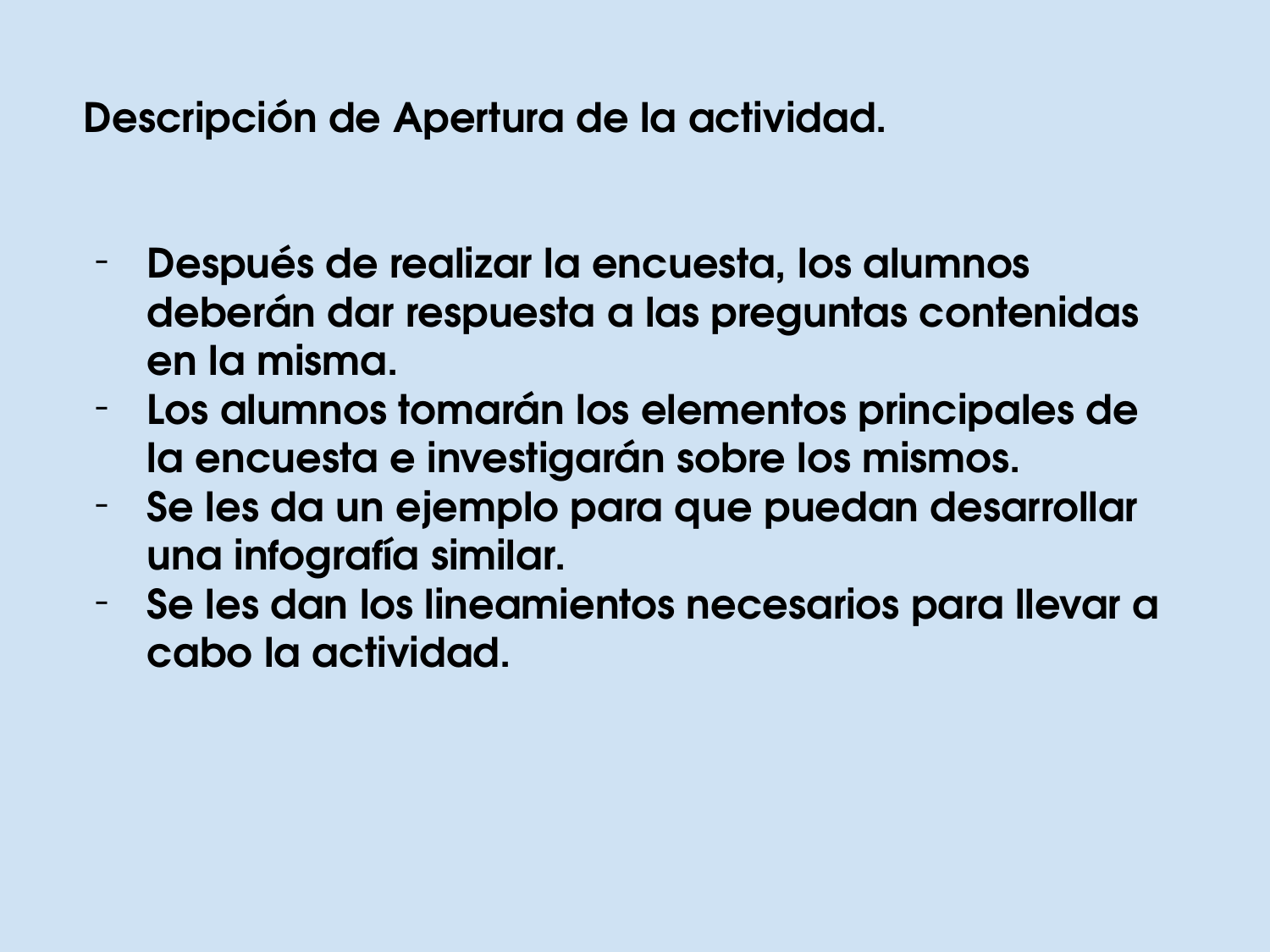

Descripción de Apertura de la actividad.

Después de realizar la encuesta, los alumnos deberán dar respuesta a las preguntas contenidas en la misma.
Los alumnos tomarán los elementos principales de la encuesta e investigarán sobre los mismos.
Se les da un ejemplo para que puedan desarrollar una infografía similar.
Se les dan los lineamientos necesarios para llevar a cabo la actividad.